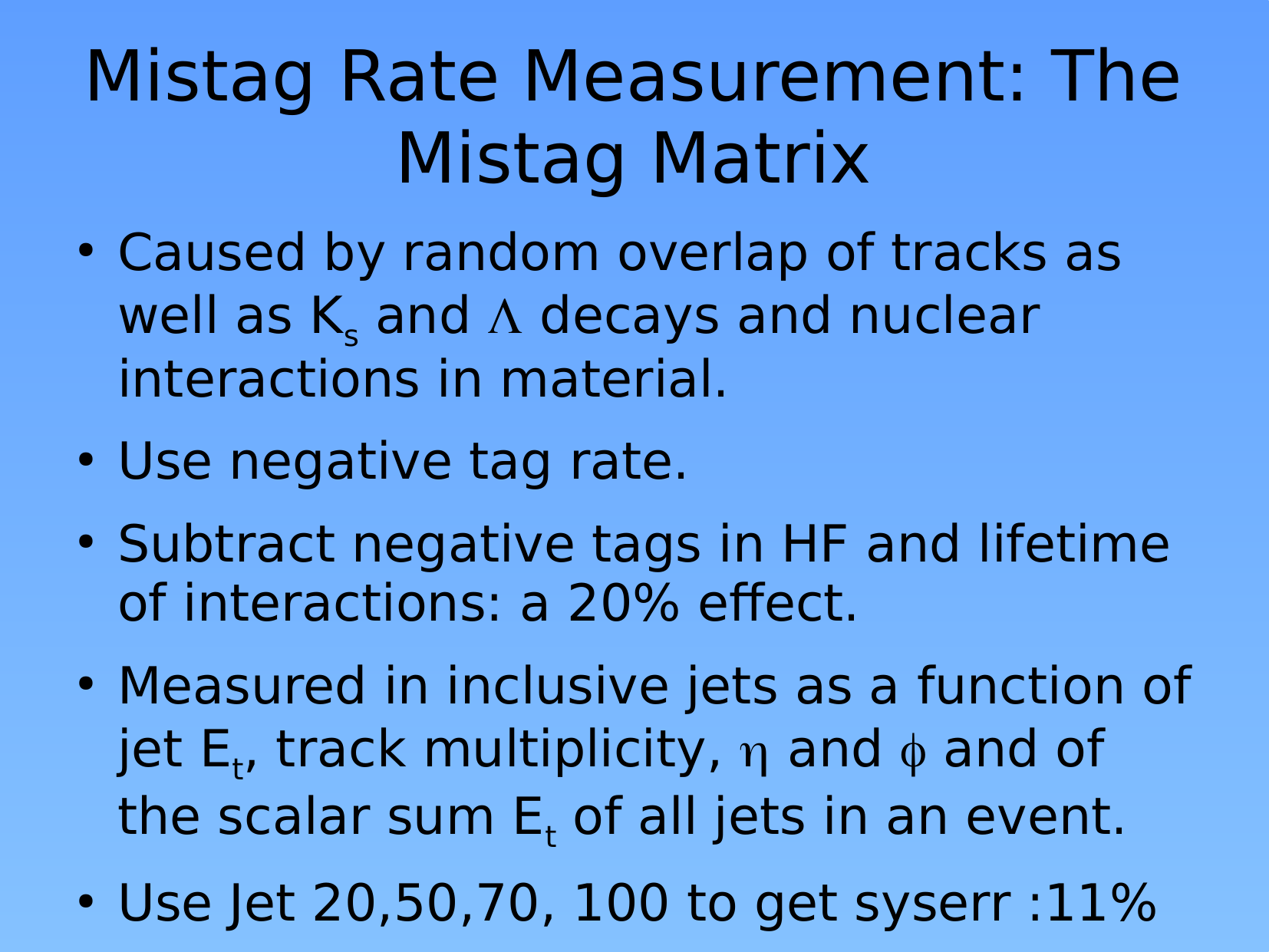

# Mistag Rate Measurement: The Mistag Matrix
Caused by random overlap of tracks as well as Ks and Λ decays and nuclear interactions in material.
Use negative tag rate.
Subtract negative tags in HF and lifetime of interactions: a 20% effect.
Measured in inclusive jets as a function of jet Et, track multiplicity, η and φ and of the scalar sum Et of all jets in an event.
Use Jet 20,50,70, 100 to get syserr :11%